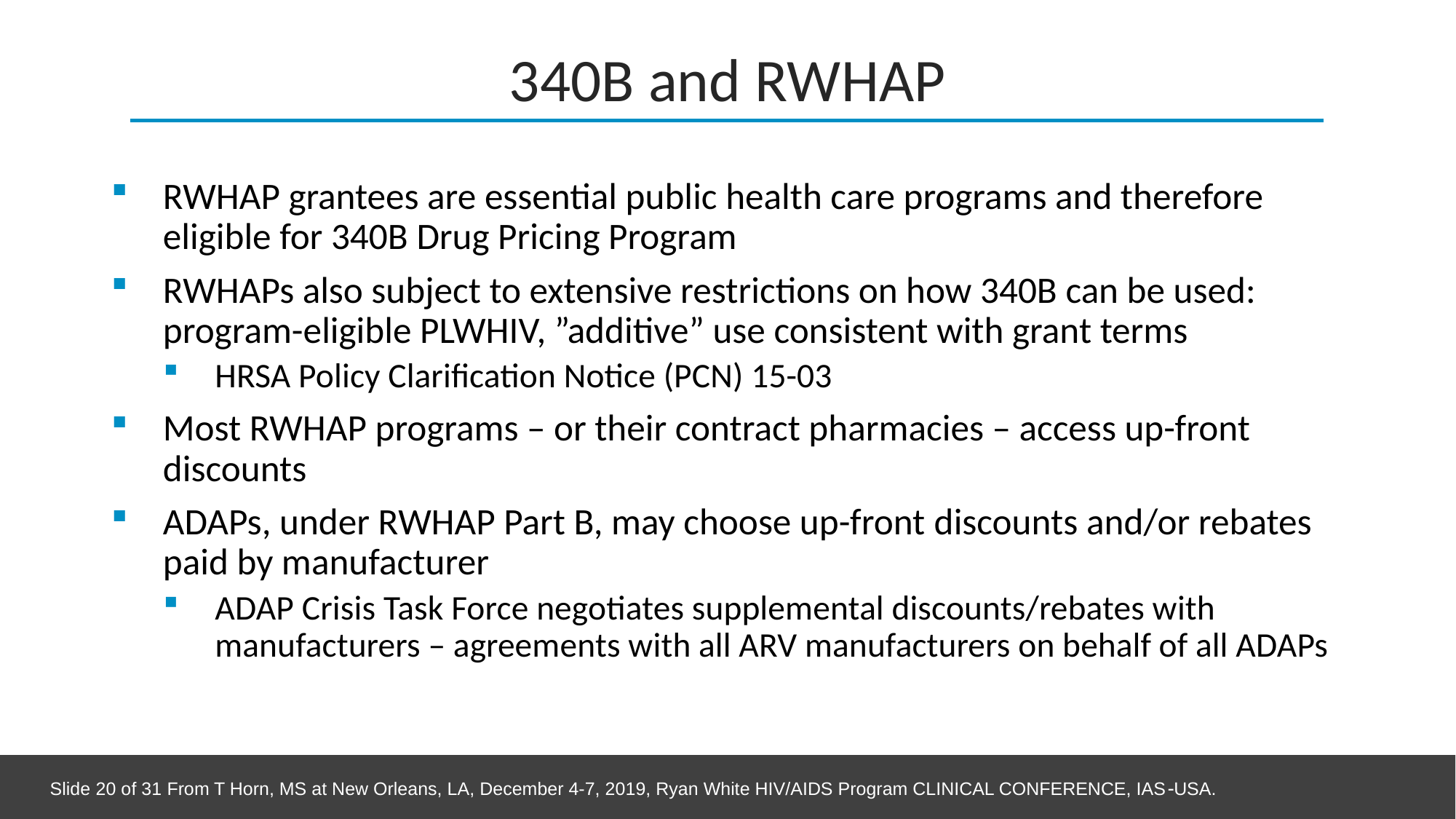

# 340B and RWHAP
RWHAP grantees are essential public health care programs and therefore eligible for 340B Drug Pricing Program
RWHAPs also subject to extensive restrictions on how 340B can be used: program-eligible PLWHIV, ”additive” use consistent with grant terms
HRSA Policy Clarification Notice (PCN) 15-03
Most RWHAP programs – or their contract pharmacies – access up-front discounts
ADAPs, under RWHAP Part B, may choose up-front discounts and/or rebates paid by manufacturer
ADAP Crisis Task Force negotiates supplemental discounts/rebates with manufacturers – agreements with all ARV manufacturers on behalf of all ADAPs